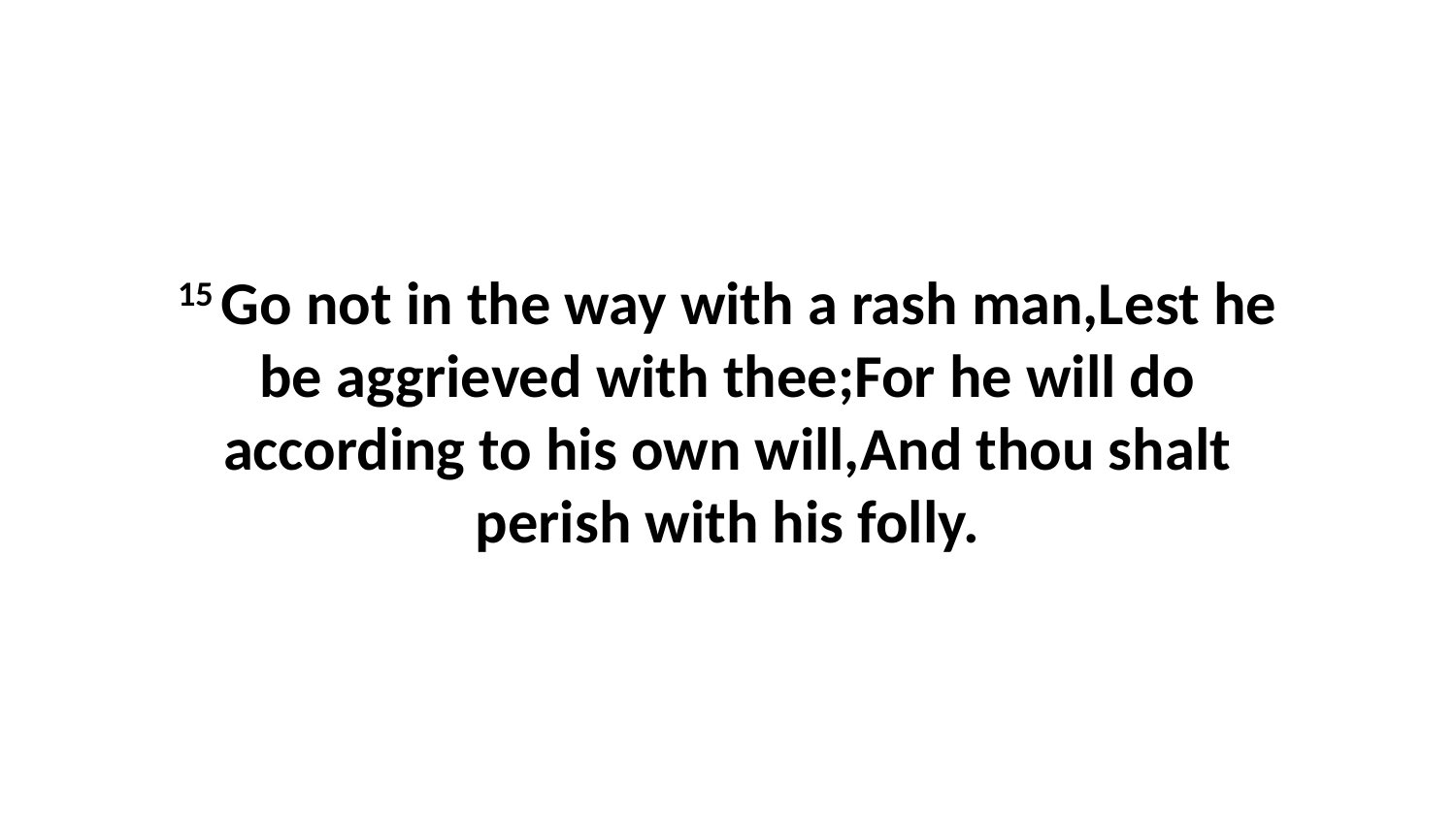

15 Go not in the way with a rash man,Lest he be aggrieved with thee;For he will do according to his own will,And thou shalt perish with his folly.